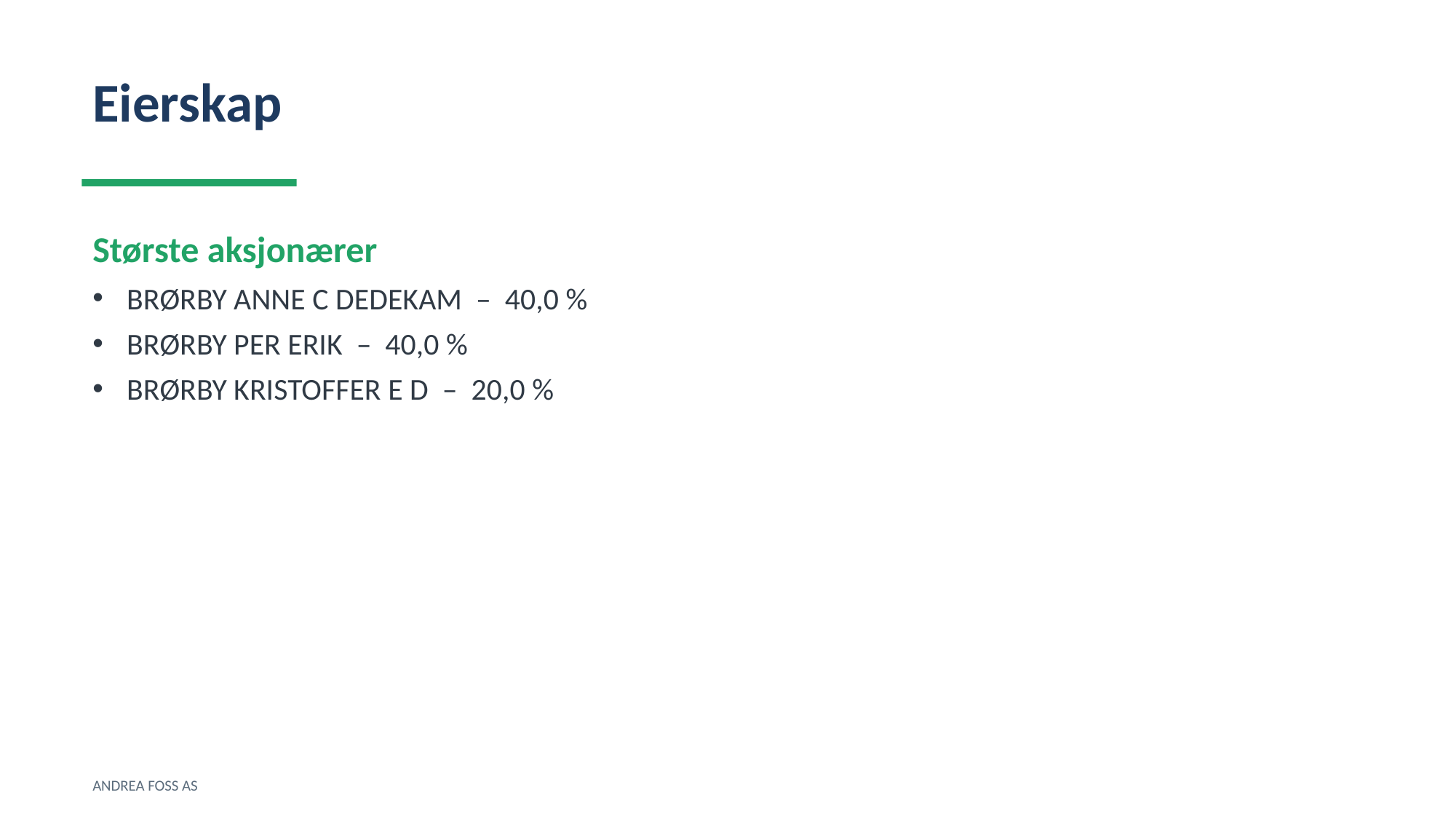

Eierskap

Største aksjonærer
BRØRBY ANNE C DEDEKAM  –  40,0 %
BRØRBY PER ERIK  –  40,0 %
BRØRBY KRISTOFFER E D  –  20,0 %
ANDREA FOSS AS